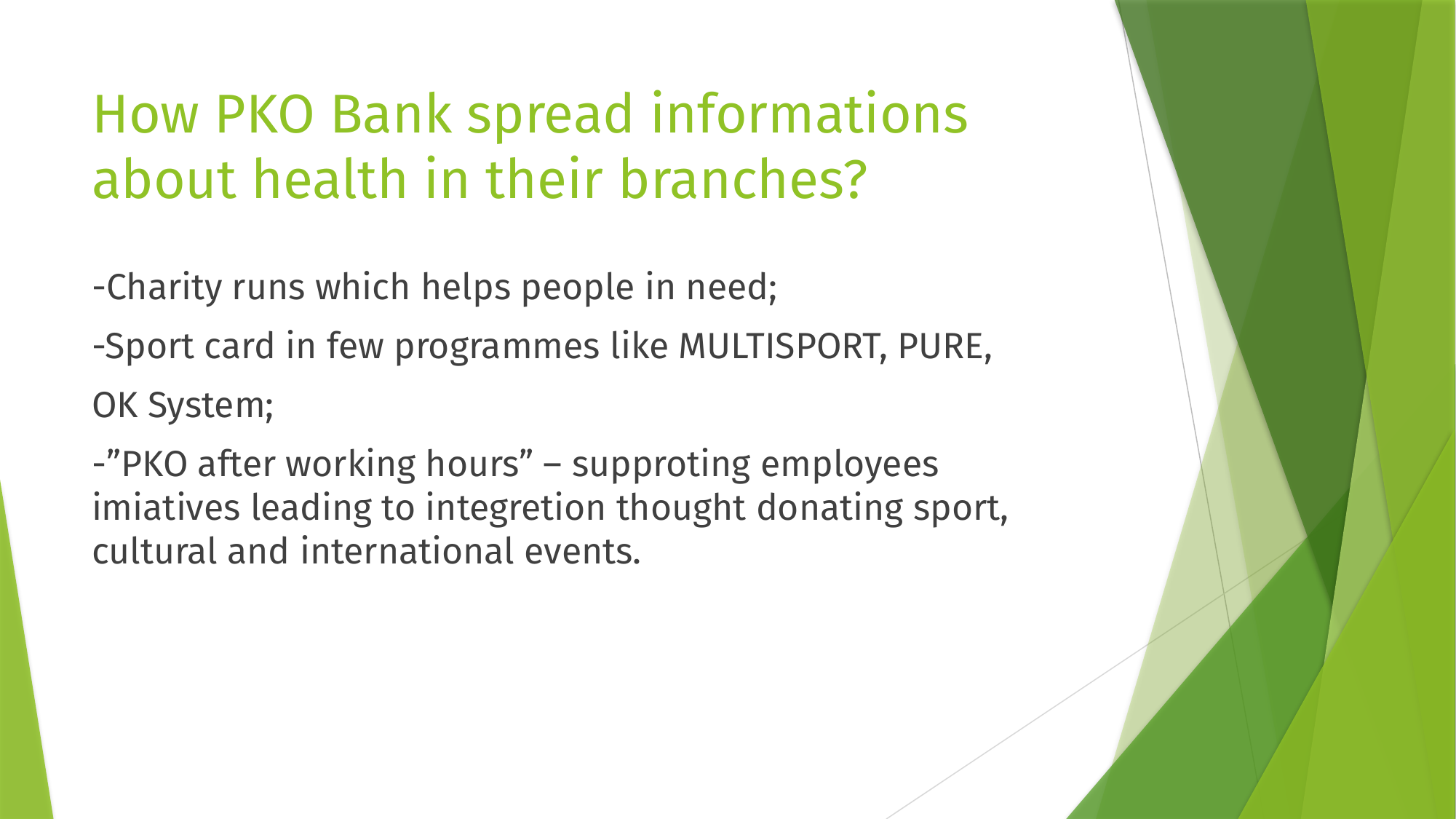

# How PKO Bank spread informations about health in their branches?
-Charity runs which helps people in need;
-Sport card in few programmes like MULTISPORT, PURE,
OK System;
-”PKO after working hours” – supproting employees imiatives leading to integretion thought donating sport, cultural and international events.